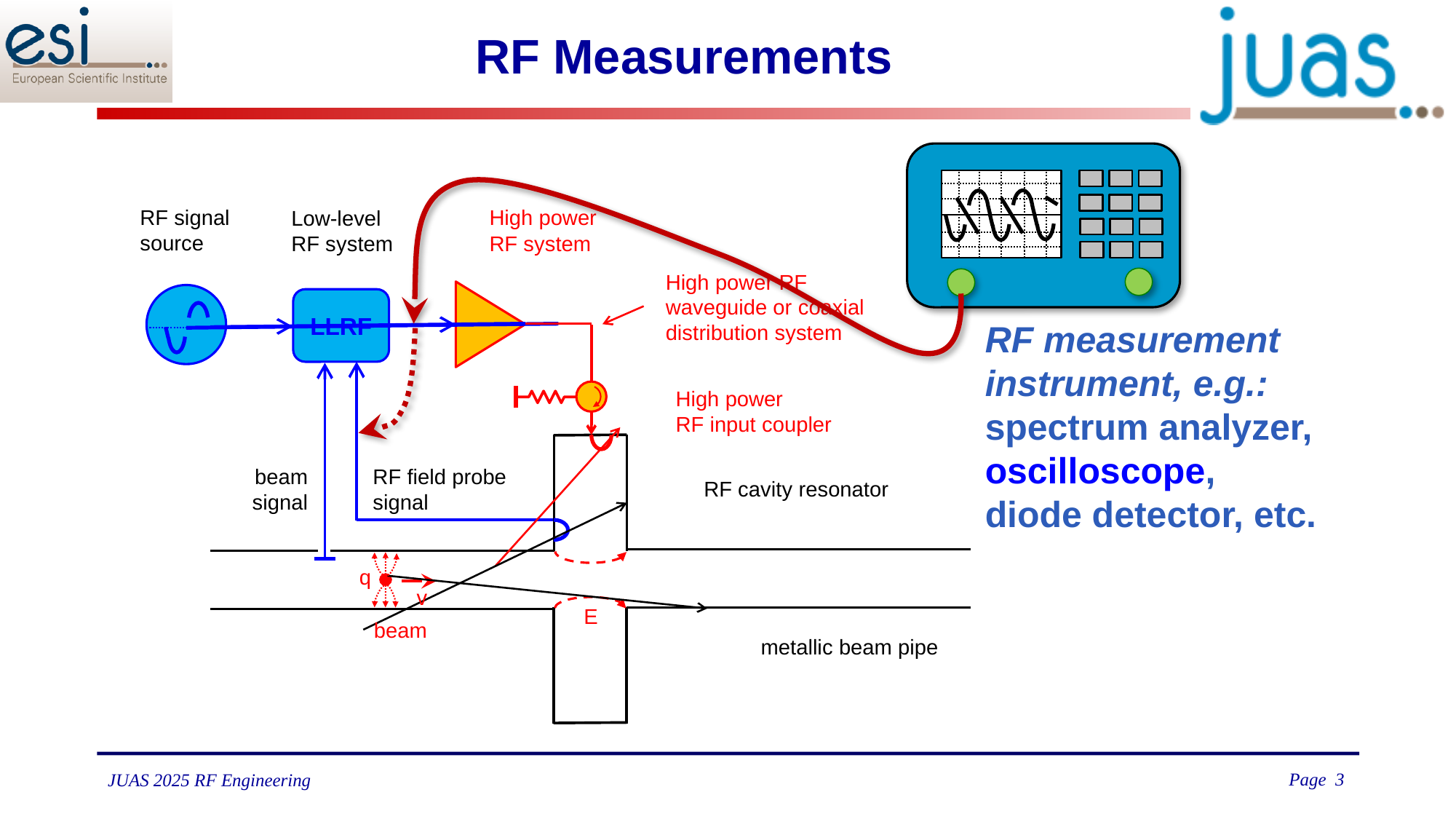

# RF Measurements

RF signal
source
High power
RF system
Low-level
RF system

High power RF
waveguide or coaxial
distribution system

LLRF

RF measurement
instrument, e.g.:
spectrum analyzer,
oscilloscope,
diode detector, etc.

High power
RF input coupler

beam
signal
RF field probe
signal
RF cavity resonator

q

v

E
beam
metallic beam pipe